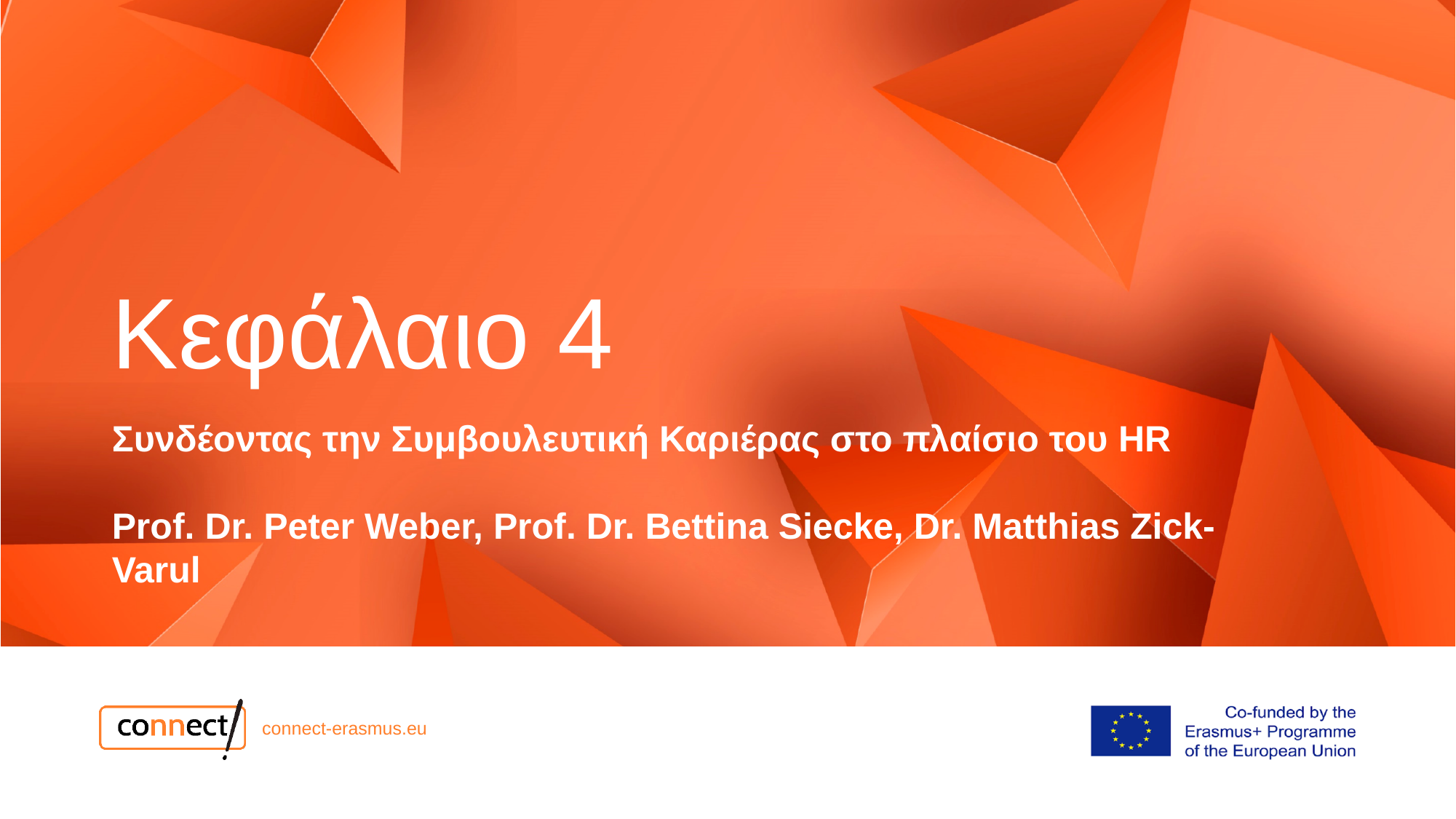

# Κεφάλαιο 4
Συνδέοντας την Συμβουλευτική Καριέρας στο πλαίσιο του HR

Prof. Dr. Peter Weber, Prof. Dr. Bettina Siecke, Dr. Matthias Zick-Varul

connect-erasmus.eu